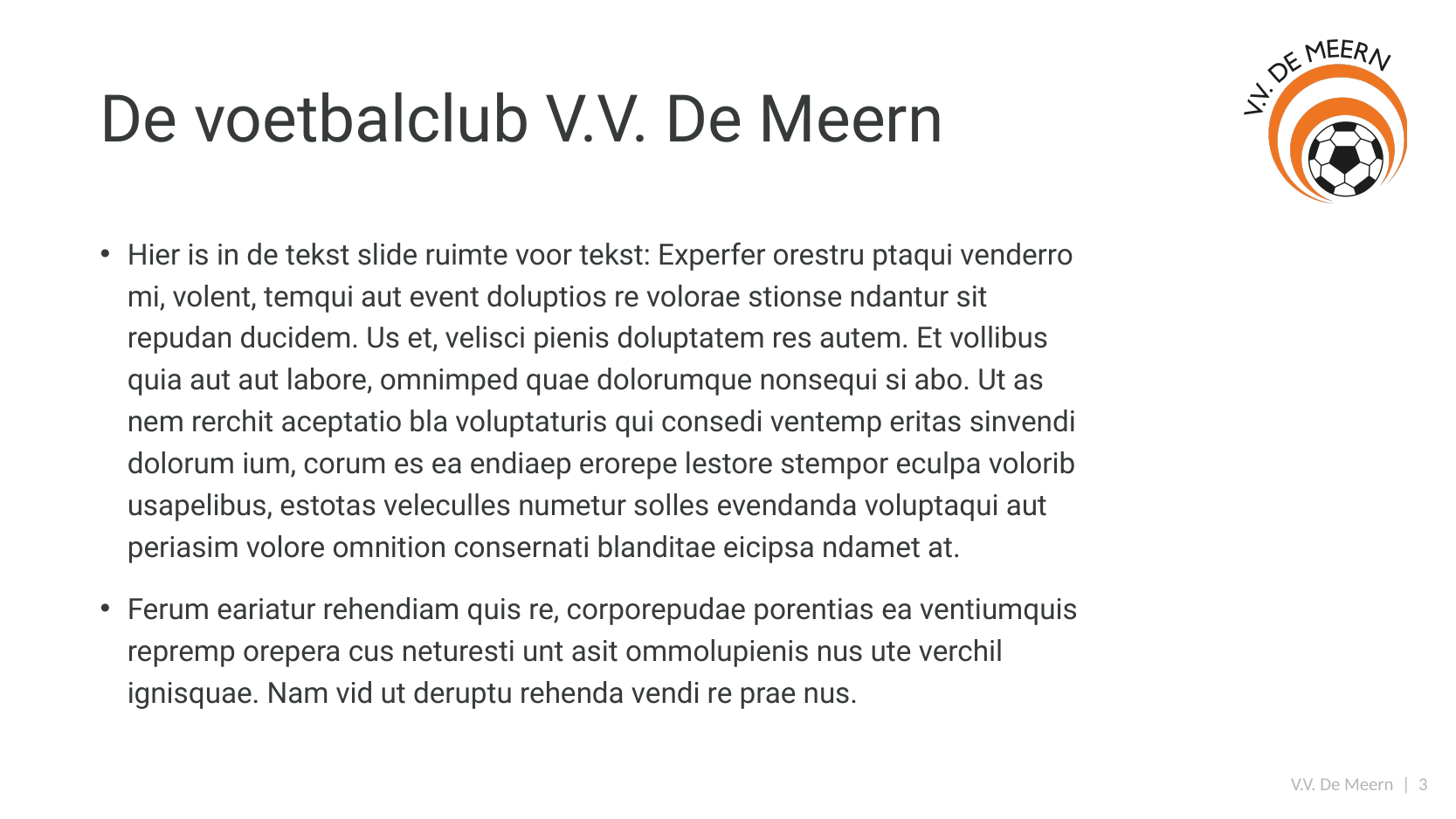

# De voetbalclub V.V. De Meern
Hier is in de tekst slide ruimte voor tekst: Experfer orestru ptaqui venderro mi, volent, temqui aut event doluptios re volorae stionse ndantur sit repudan ducidem. Us et, velisci pienis doluptatem res autem. Et vollibus quia aut aut labore, omnimped quae dolorumque nonsequi si abo. Ut as nem rerchit aceptatio bla voluptaturis qui consedi ventemp eritas sinvendi dolorum ium, corum es ea endiaep erorepe lestore stempor eculpa volorib usapelibus, estotas veleculles numetur solles evendanda voluptaqui aut periasim volore omnition consernati blanditae eicipsa ndamet at.
Ferum eariatur rehendiam quis re, corporepudae porentias ea ventiumquis repremp orepera cus neturesti unt asit ommolupienis nus ute verchil ignisquae. Nam vid ut deruptu rehenda vendi re prae nus.
V.V. De Meern  |  3